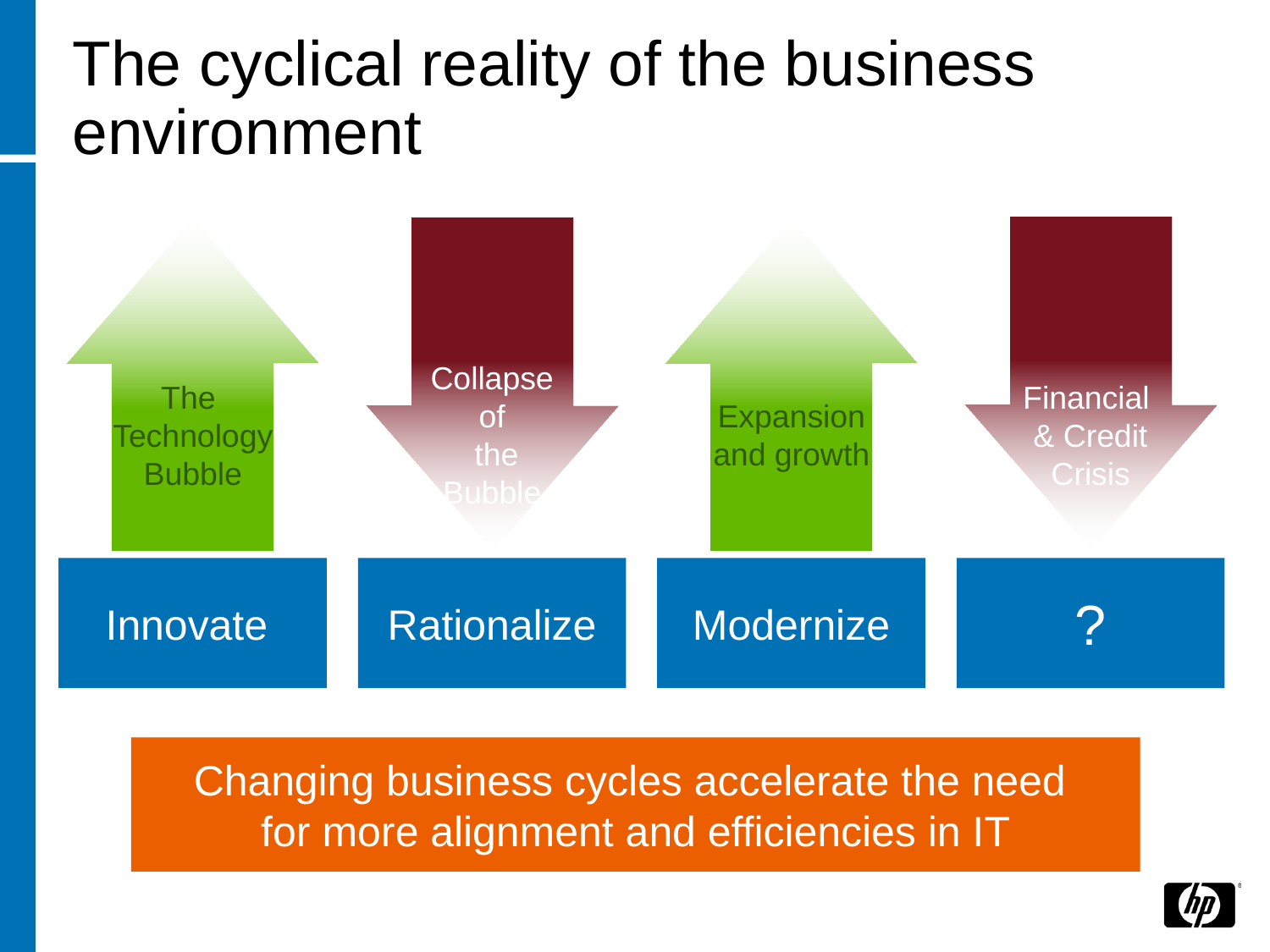

# The cyclical reality of the business environment

The
Technology Bubble
Financial
& Credit
Crisis
Collapse of
 the Bubble
Expansion and growth
Innovate
Rationalize
Modernize
?
Changing business cycles accelerate the need
for more alignment and efficiencies in IT